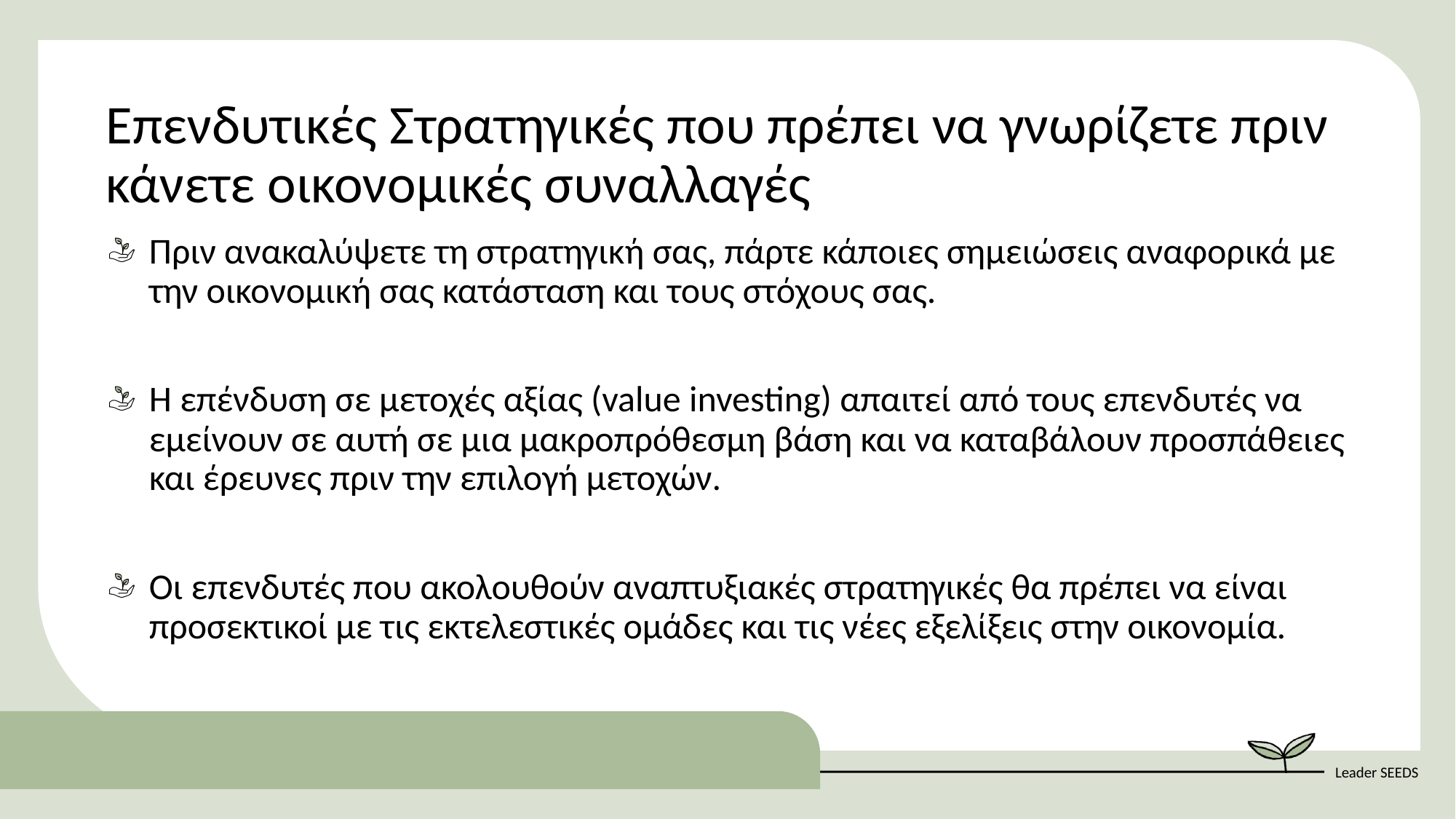

Επενδυτικές Στρατηγικές που πρέπει να γνωρίζετε πριν κάνετε οικονομικές συναλλαγές
Πριν ανακαλύψετε τη στρατηγική σας, πάρτε κάποιες σημειώσεις αναφορικά με την οικονομική σας κατάσταση και τους στόχους σας.

H επένδυση σε μετοχές αξίας (value investing) απαιτεί από τους επενδυτές να εμείνουν σε αυτή σε μια μακροπρόθεσμη βάση και να καταβάλουν προσπάθειες και έρευνες πριν την επιλογή μετοχών.

Οι επενδυτές που ακολουθούν αναπτυξιακές στρατηγικές θα πρέπει να είναι προσεκτικοί με τις εκτελεστικές ομάδες και τις νέες εξελίξεις στην οικονομία.